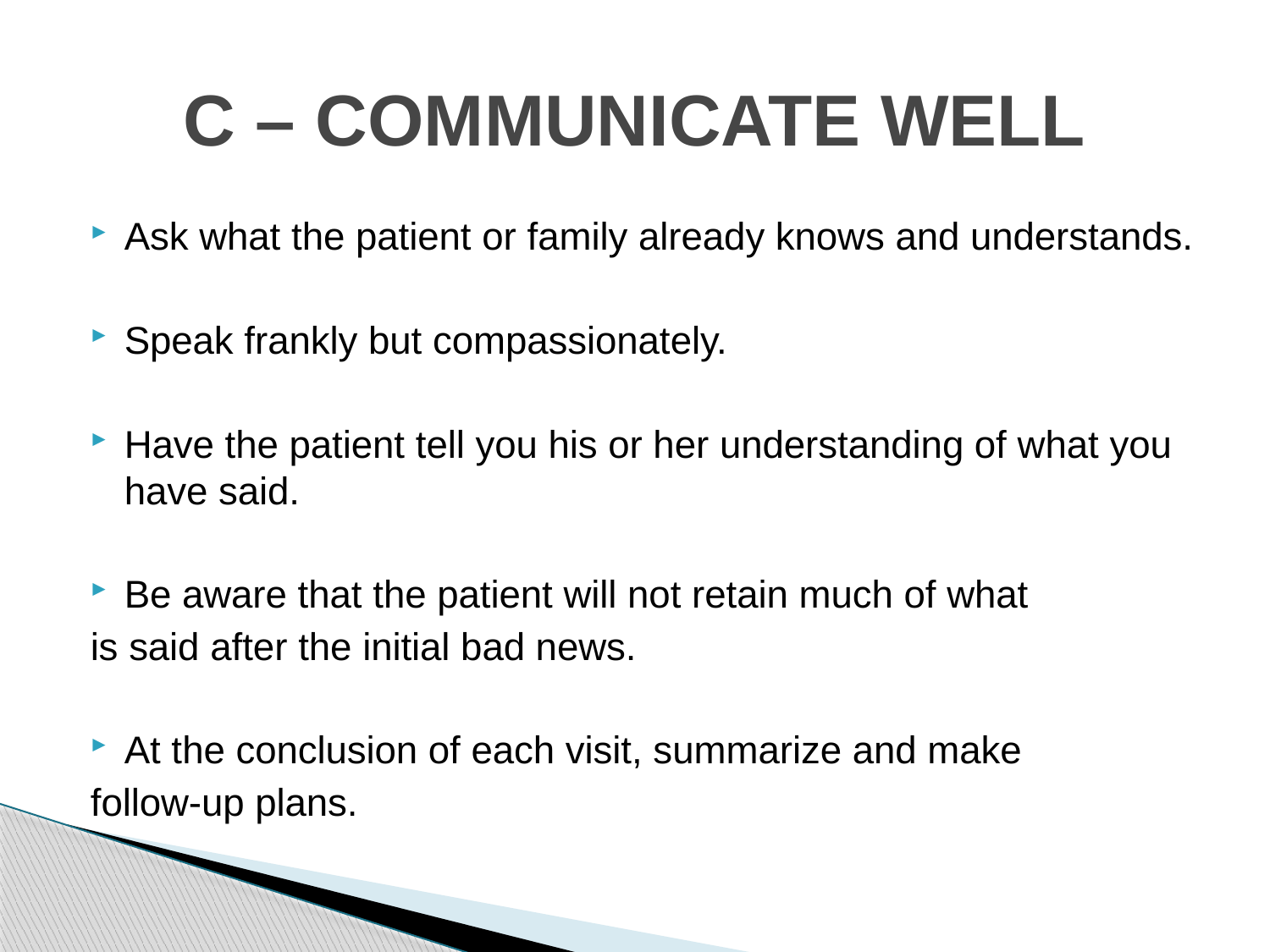

# C – COMMUNICATE WELL
Ask what the patient or family already knows and understands.

Speak frankly but compassionately.

Have the patient tell you his or her understanding of what you have said.

Be aware that the patient will not retain much of what
is said after the initial bad news.

At the conclusion of each visit, summarize and make
follow-up plans.